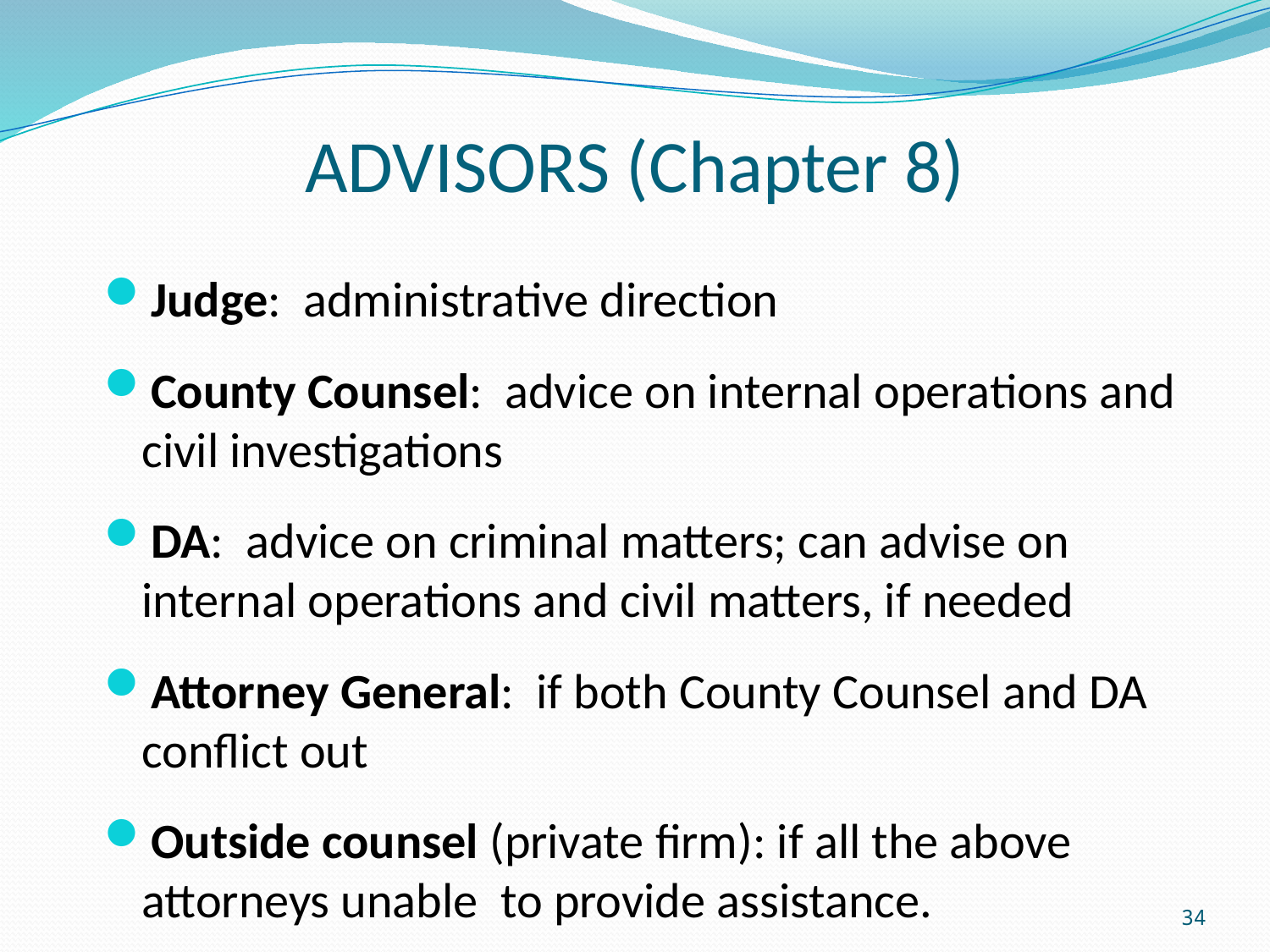

# ADVISORS (Chapter 8)
Judge:  administrative direction
County Counsel:  advice on internal operations and civil investigations
DA:  advice on criminal matters; can advise on internal operations and civil matters, if needed
Attorney General:  if both County Counsel and DA conflict out
Outside counsel (private firm): if all the above attorneys unable  to provide assistance.
34